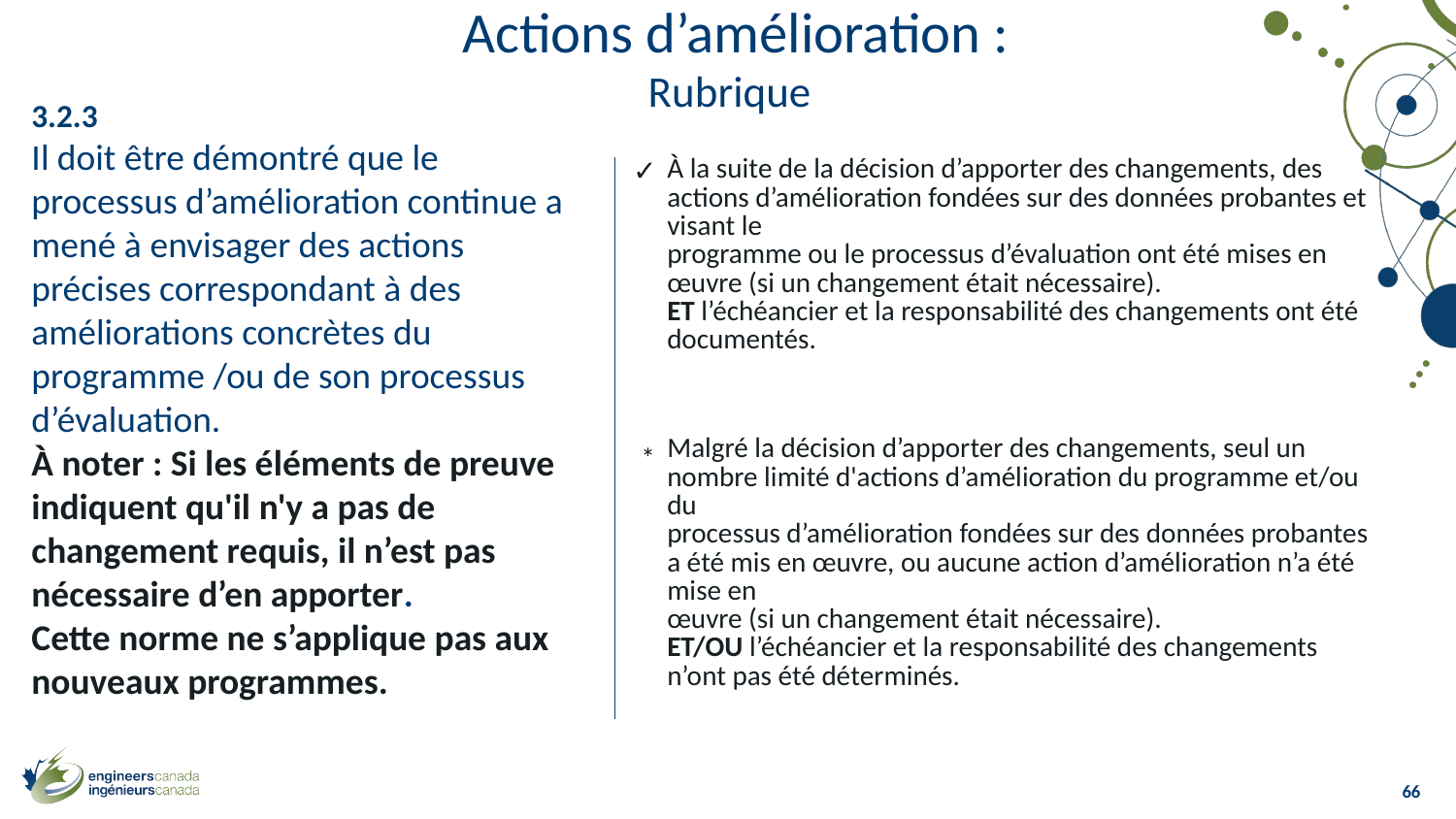

Actions d’amélioration :
Rubrique
3.2.3
Il doit être démontré que le processus d’amélioration continue a mené à envisager des actions précises correspondant à des améliorations concrètes du programme /ou de son processus d’évaluation.
À noter : Si les éléments de preuve indiquent qu'il n'y a pas de changement requis, il n’est pas nécessaire d’en apporter.
Cette norme ne s’applique pas aux nouveaux programmes.

|  |
| --- |
| À la suite de la décision d’apporter des changements, des actions d’amélioration fondées sur des données probantes et visant le programme ou le processus d’évaluation ont été mises en œuvre (si un changement était nécessaire). ET l’échéancier et la responsabilité des changements ont été documentés. |
| Malgré la décision d’apporter des changements, seul un nombre limité d'actions d’amélioration du programme et/ou du processus d’amélioration fondées sur des données probantes a été mis en œuvre, ou aucune action d’amélioration n’a été mise en œuvre (si un changement était nécessaire). ET/OU l’échéancier et la responsabilité des changements n’ont pas été déterminés. |
✓

*

66